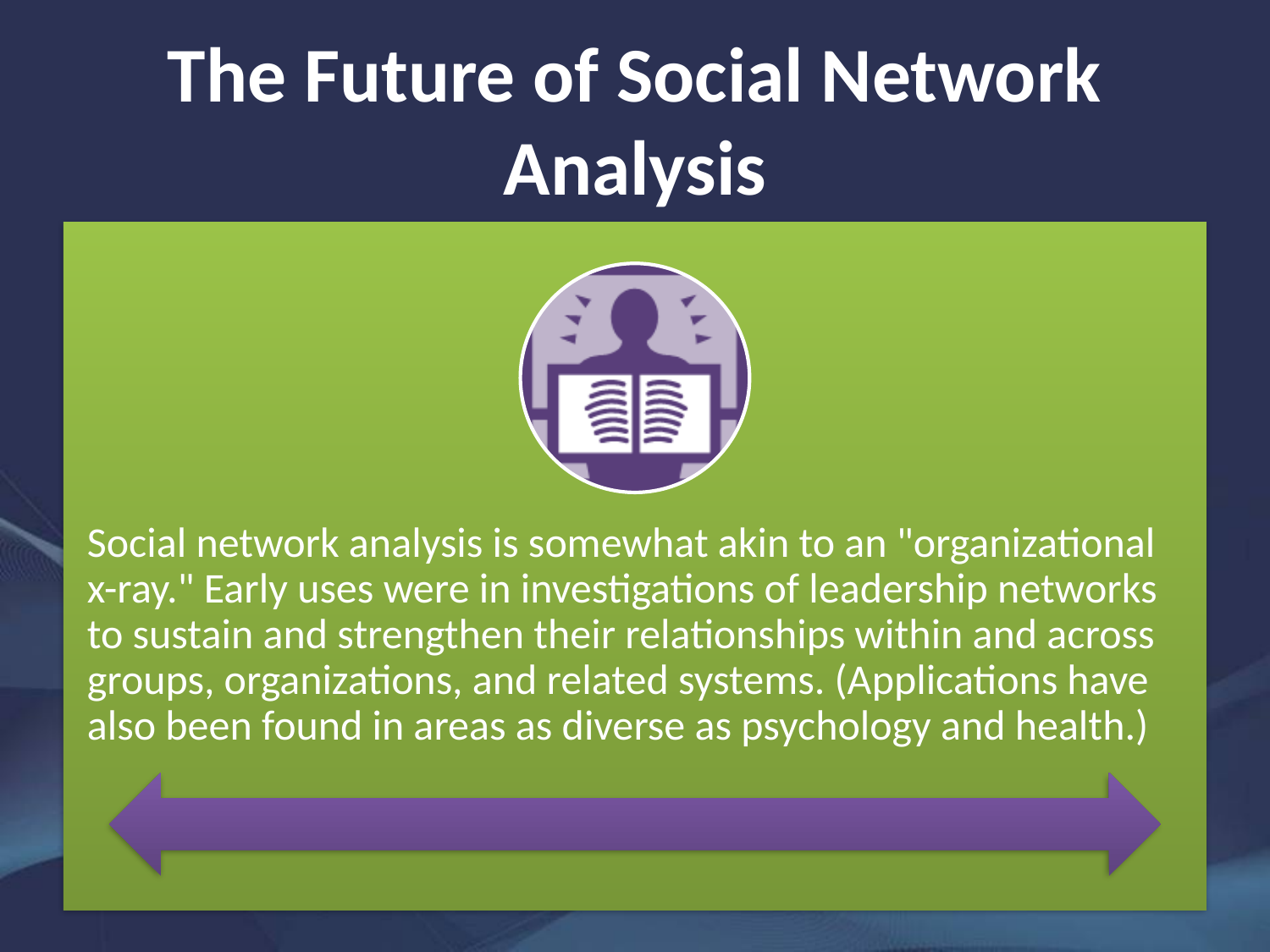

# The Future of Social Network Analysis
Social network analysis is somewhat akin to an "organizational x-ray." Early uses were in investigations of leadership networks to sustain and strengthen their relationships within and across groups, organizations, and related systems. (Applications have also been found in areas as diverse as psychology and health.)